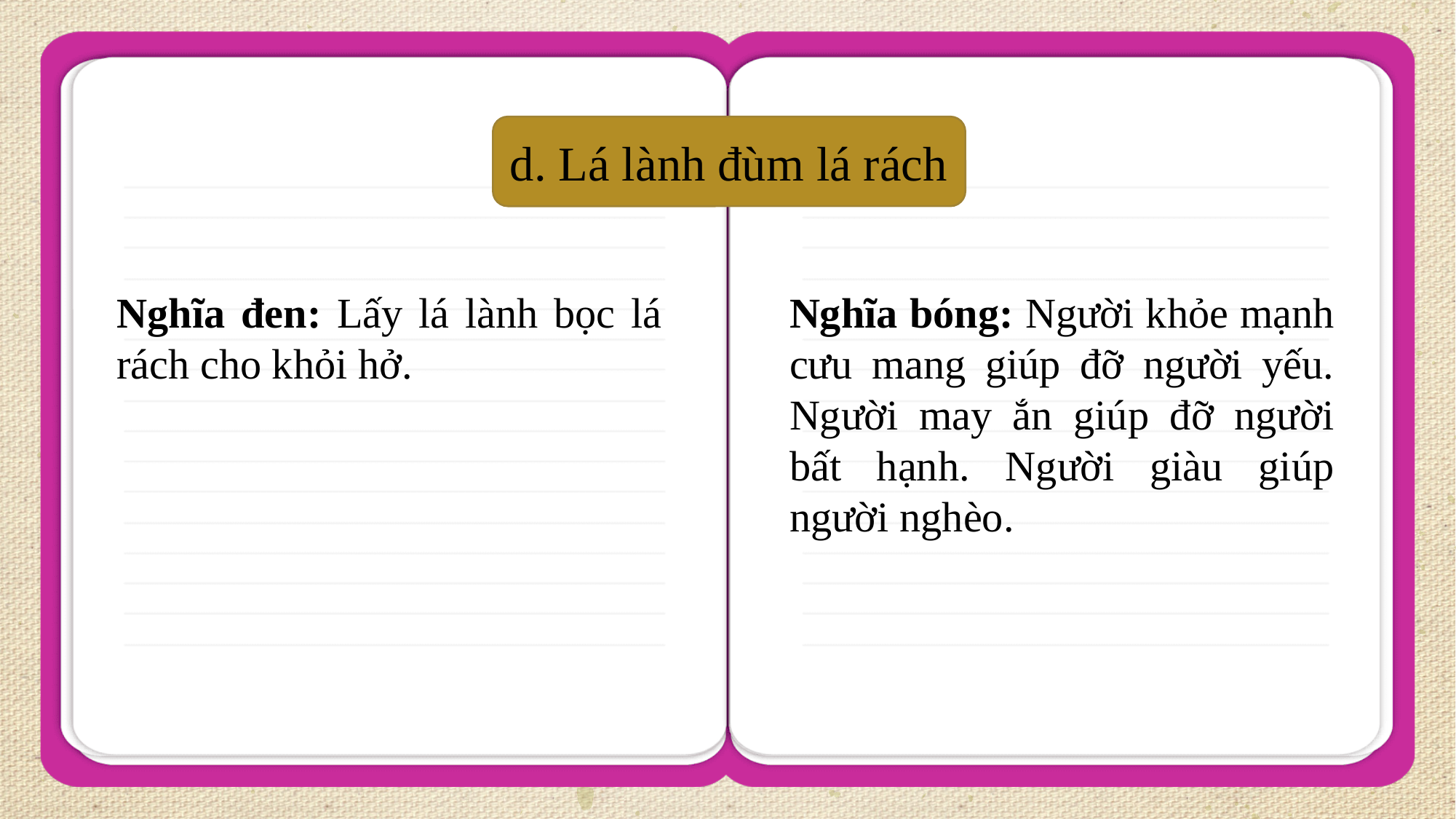

d. Lá lành đùm lá rách
Nghĩa đen: Lấy lá lành bọc lá rách cho khỏi hở.
Nghĩa bóng: Người khỏe mạnh cưu mang giúp đỡ người yếu. Người may ắn giúp đỡ người bất hạnh. Người giàu giúp người nghèo.